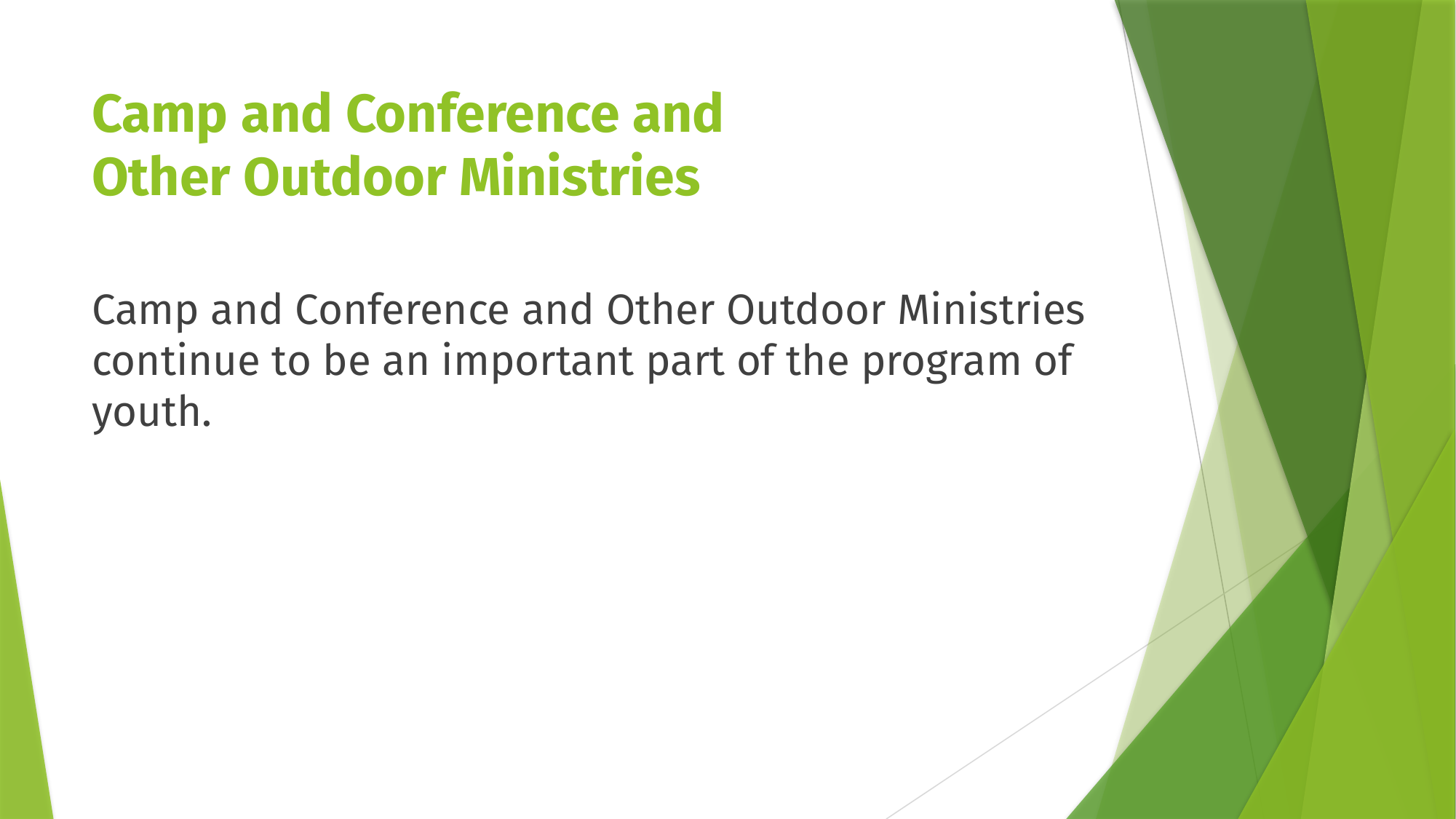

# Camp and Conference and Other Outdoor Ministries
Camp and Conference and Other Outdoor Ministries continue to be an important part of the program of youth.